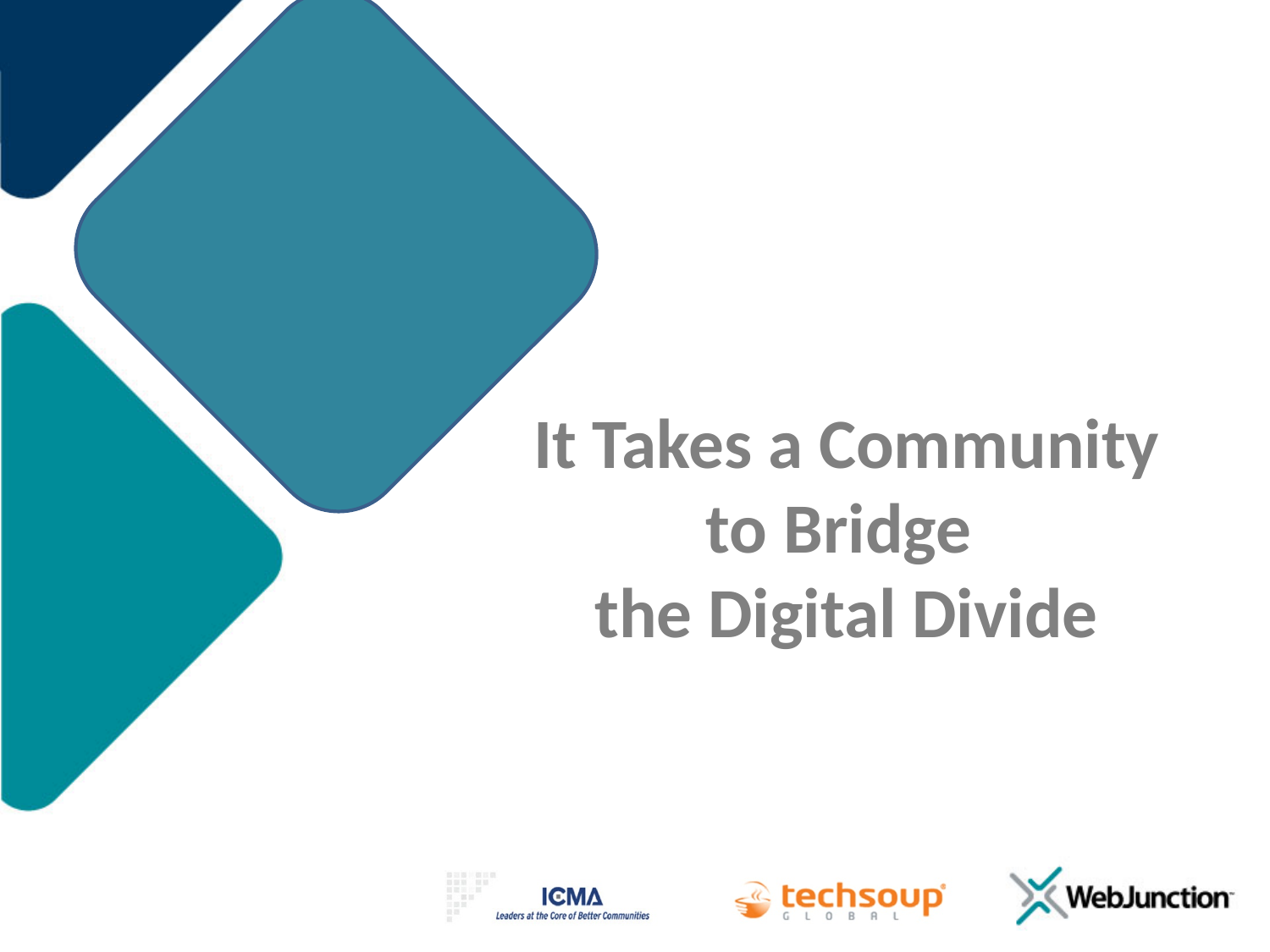

# It Takes a Community to Bridge the Digital Divide